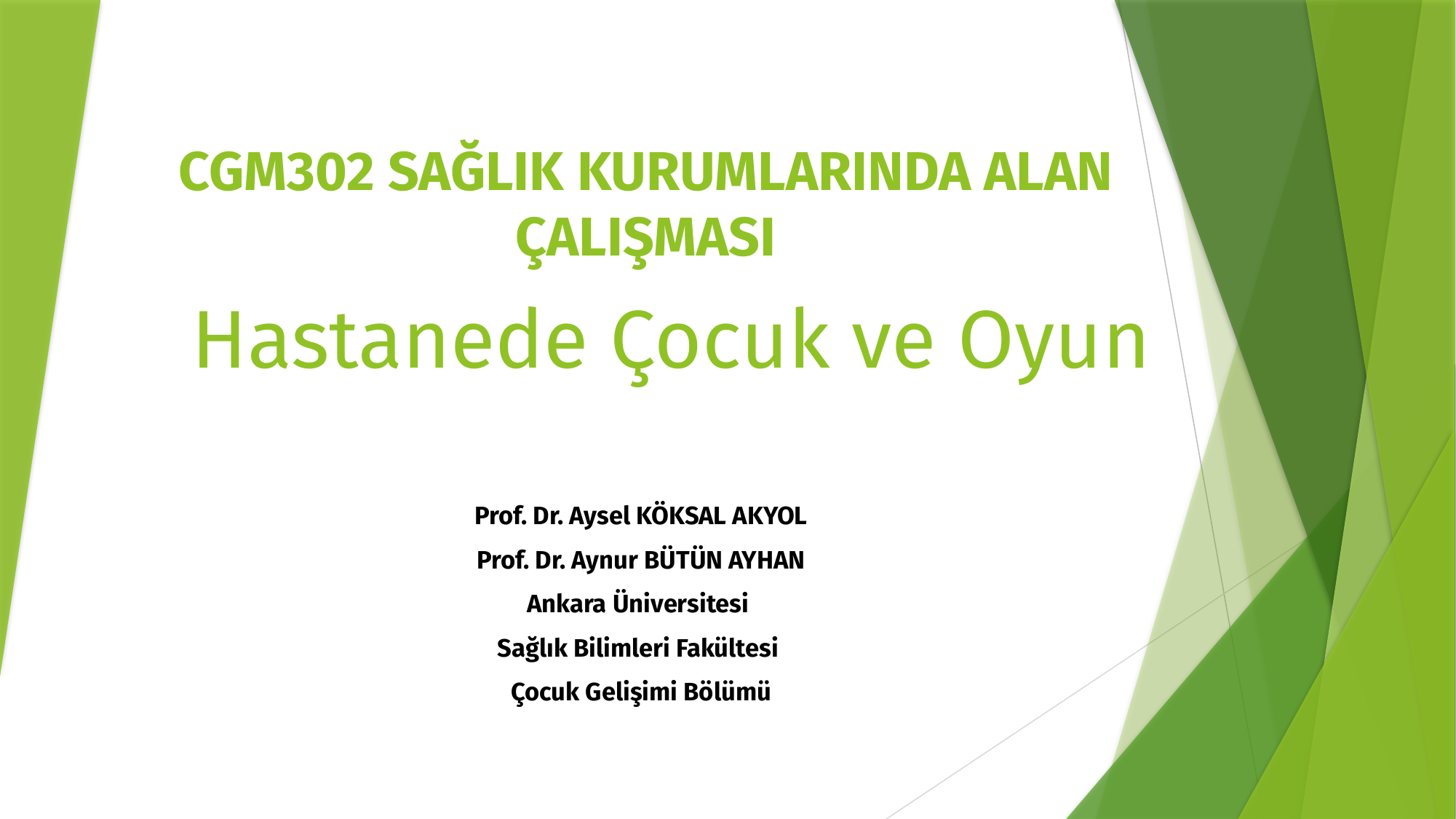

CGM302 SAĞLIK KURUMLARINDA ALAN ÇALIŞMASI
# Hastanede Çocuk ve Oyun
Prof. Dr. Aysel KÖKSAL AKYOL
Prof. Dr. Aynur BÜTÜN AYHAN
Ankara Üniversitesi
Sağlık Bilimleri Fakültesi
Çocuk Gelişimi Bölümü